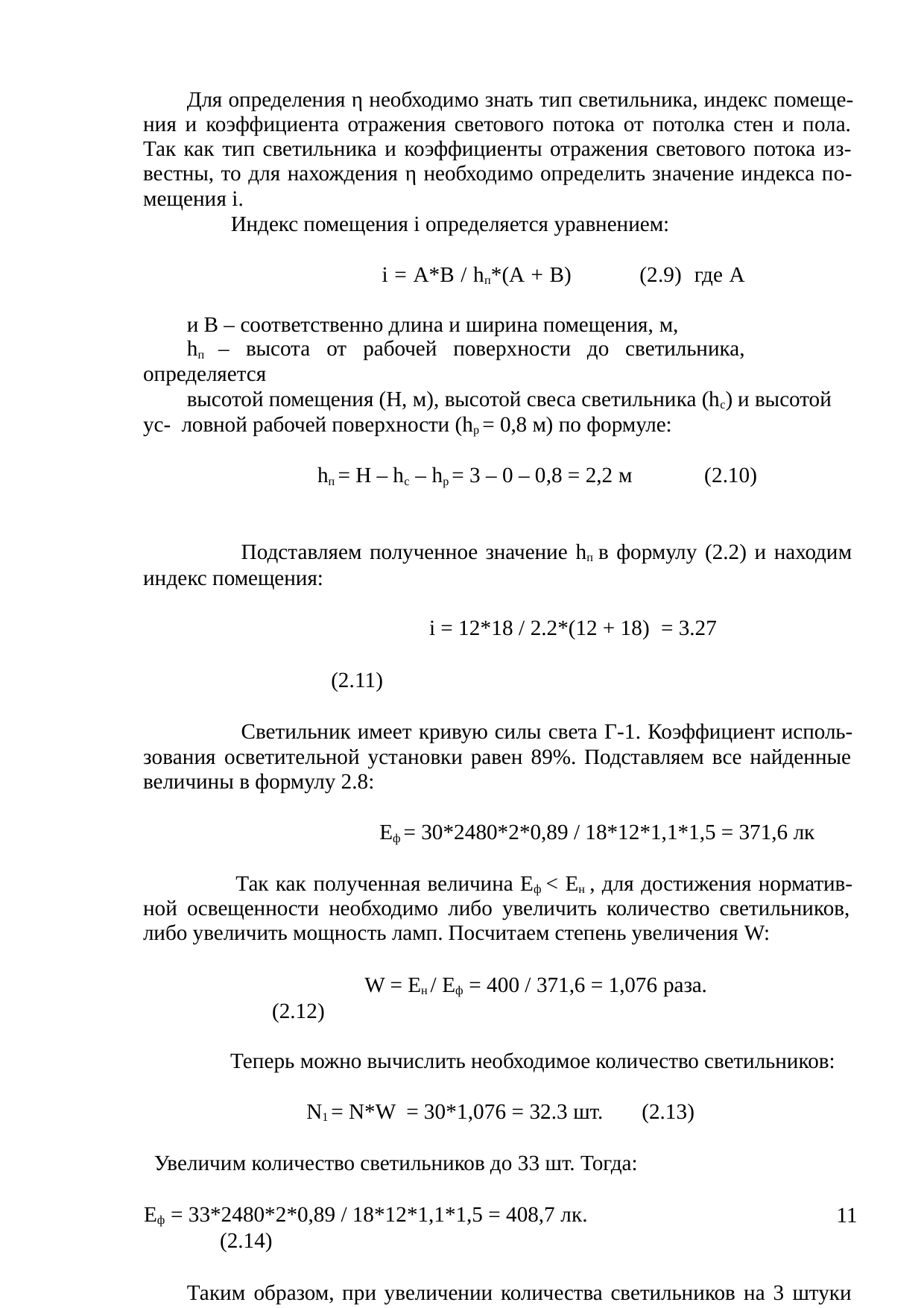

Для определения η необходимо знать тип светильника, индекс помеще-  ния и коэффициента отражения светового потока от потолка стен и пола.  Так как тип светильника и коэффициенты отражения светового потока из-  вестны, то для нахождения η необходимо определить значение индекса по-  мещения i.
Индекс помещения i определяется уравнением:
i = A*B / hп*(А + В)	(2.9)  где А и В – соответственно длина и ширина помещения, м,
hп – высота от рабочей поверхности до светильника, определяется
высотой помещения (Н, м), высотой свеса светильника (hc) и высотой ус-  ловной рабочей поверхности (hр = 0,8 м) по формуле:

hп = H – hс  – hр = 3 – 0 – 0,8 = 2,2 м	(2.10)

Подставляем полученное значение hп в формулу (2.2) и находим  индекс помещения:

i = 12*18 / 2.2*(12 + 18)  = 3.27	(2.11)

Светильник имеет кривую силы света Г-1. Коэффициент исполь-  зования осветительной установки равен 89%. Подставляем все найденные  величины в формулу 2.8:

Еф = 30*2480*2*0,89 / 18*12*1,1*1,5 = 371,6 лк

Так как полученная величина Eф < Eн , для достижения норматив-  ной освещенности необходимо либо увеличить количество светильников,  либо увеличить мощность ламп. Посчитаем степень увеличения W:

W = Eн / Еф  = 400 / 371,6 = 1,076 раза.	(2.12)
Теперь можно вычислить необходимое количество светильников:  N1 = N*W  = 30*1,076 = 32.3 шт.	(2.13)

Увеличим количество светильников до 33 шт. Тогда:

Еф  = 33*2480*2*0,89 / 18*12*1,1*1,5 = 408,7 лк.	(2.14)

Таким образом, при увеличении количества светильников на 3 штуки  фактическая освещенность Eф приведена в соответствие с нормативным
11